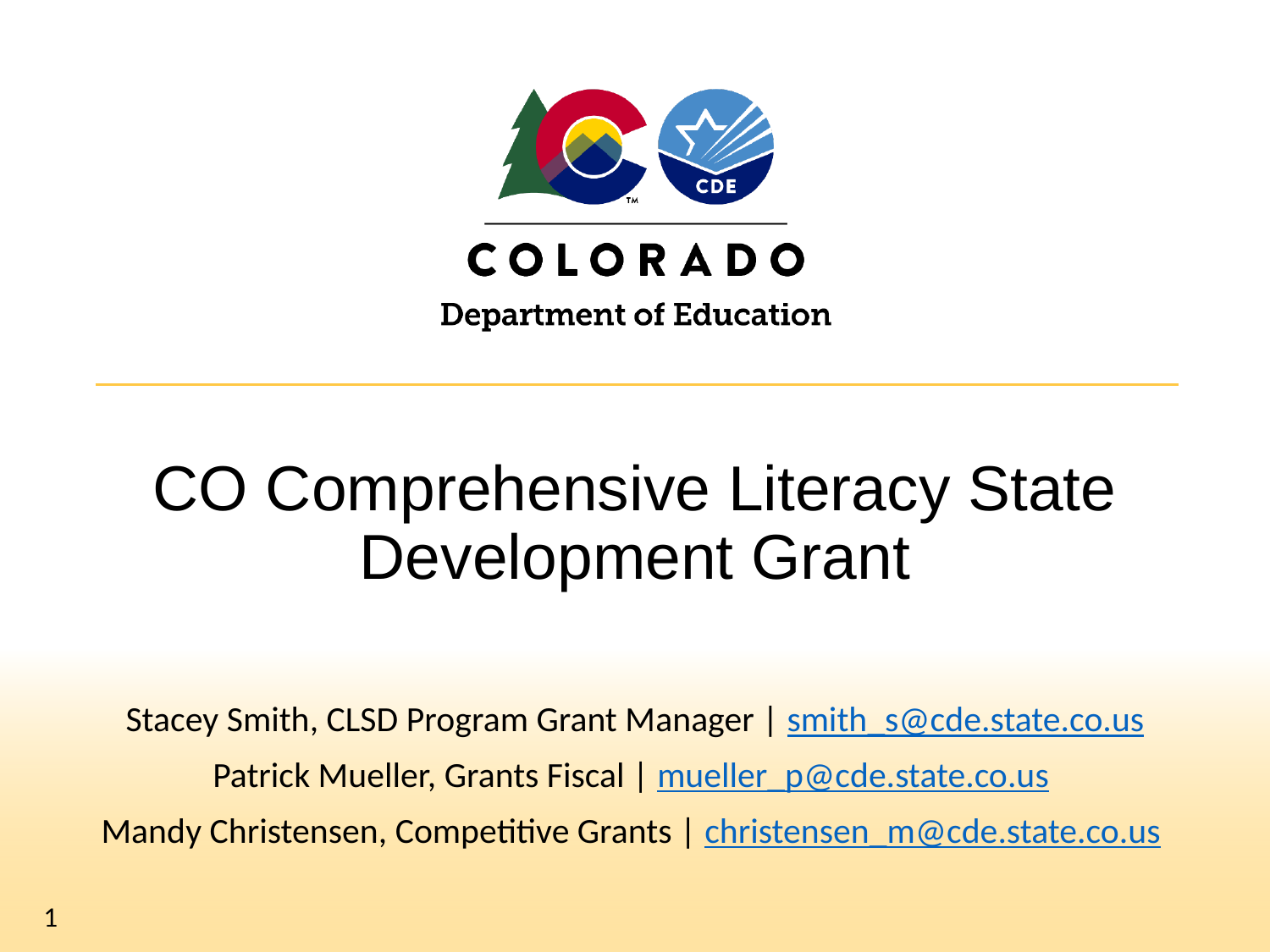

# CO Comprehensive Literacy State Development Grant
Stacey Smith, CLSD Program Grant Manager | smith_s@cde.state.co.us
Patrick Mueller, Grants Fiscal | mueller_p@cde.state.co.us
Mandy Christensen, Competitive Grants | christensen_m@cde.state.co.us
1